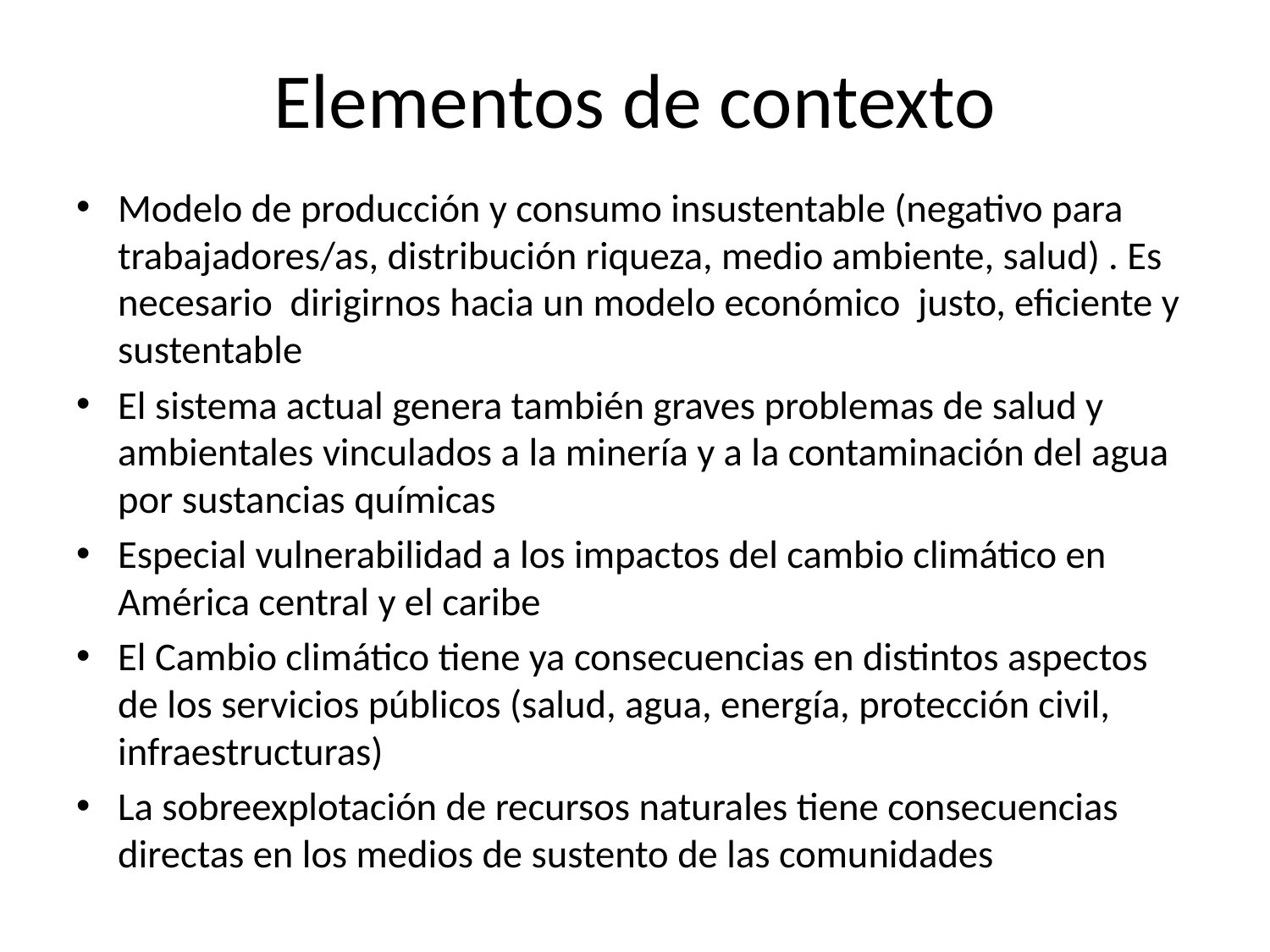

# Elementos de contexto
Modelo de producción y consumo insustentable (negativo para trabajadores/as, distribución riqueza, medio ambiente, salud) . Es necesario  dirigirnos hacia un modelo económico  justo, eficiente y sustentable
El sistema actual genera también graves problemas de salud y ambientales vinculados a la minería y a la contaminación del agua por sustancias químicas
Especial vulnerabilidad a los impactos del cambio climático en América central y el caribe
El Cambio climático tiene ya consecuencias en distintos aspectos de los servicios públicos (salud, agua, energía, protección civil, infraestructuras)
La sobreexplotación de recursos naturales tiene consecuencias directas en los medios de sustento de las comunidades